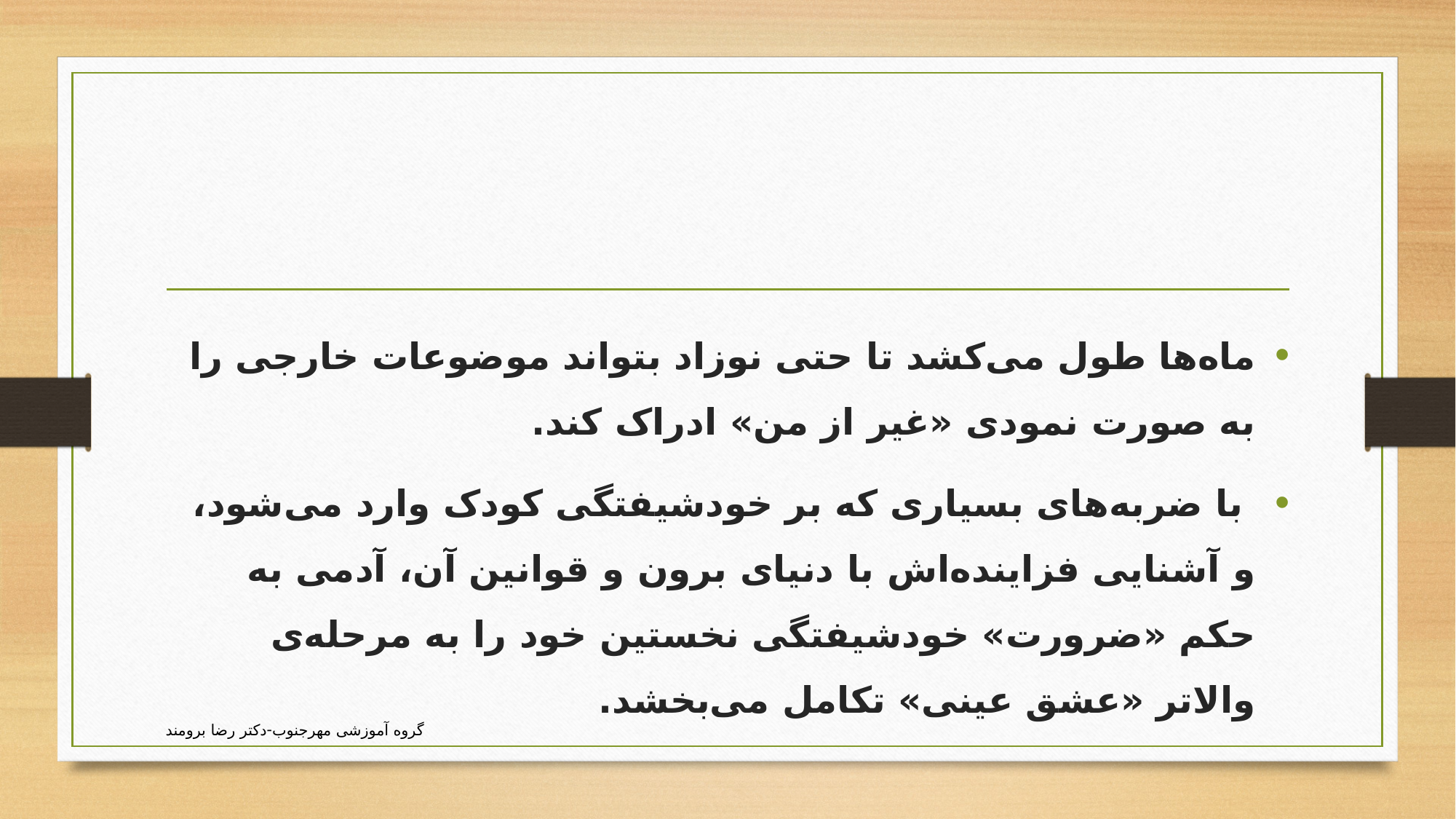

#
ماه‌ها طول می‌کشد تا حتی نوزاد بتواند موضوعات خارجی را به صورت نمودی «غیر از من» ادراک کند.
 با ضربه‌های بسیاری که بر خودشیفتگی کودک وارد می‌شود، و آشنایی فزاینده‌اش با دنیای برون و قوانین آن، آدمی به حکم «ضرورت» خودشیفتگی نخستین خود را به مرحله‌ی والاتر «عشق عینی» تکامل می‌بخشد.
گروه آموزشی مهرجنوب-دکتر رضا برومند